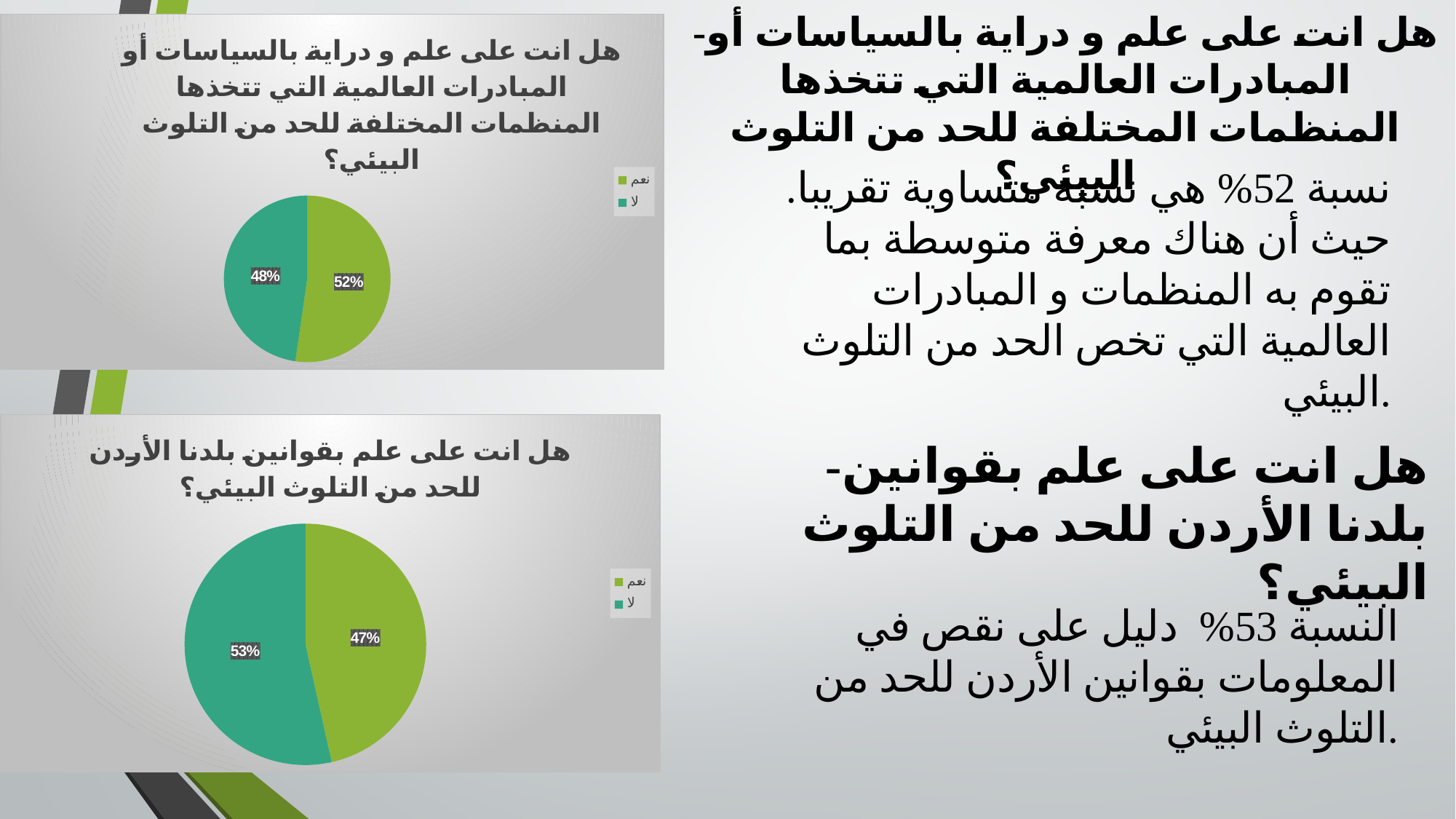

# -هل انت على علم و دراية بالسياسات أو المبادرات العالمية التي تتخذها المنظمات المختلفة للحد من التلوث البيئي؟

### Chart: هل انت على علم و دراية بالسياسات أو المبادرات العالمية التي تتخذها المنظمات المختلفة للحد من التلوث البيئي؟

| Category |  |
|---|---|
| نعم | 23.0 |
| لا | 21.0 |
نسبة 52% هي نسبة متساوية تقريبا. حيث أن هناك معرفة متوسطة بما تقوم به المنظمات و المبادرات العالمية التي تخص الحد من التلوث البيئي.

### Chart: هل انت على علم بقوانين بلدنا الأردن للحد من التلوث البيئي؟

| Category |  |
|---|---|
| نعم | 20.0 |
| لا | 23.0 |
-هل انت على علم بقوانين بلدنا الأردن للحد من التلوث البيئي؟
النسبة 53%  دليل على نقص في المعلومات بقوانين الأردن للحد من التلوث البيئي.